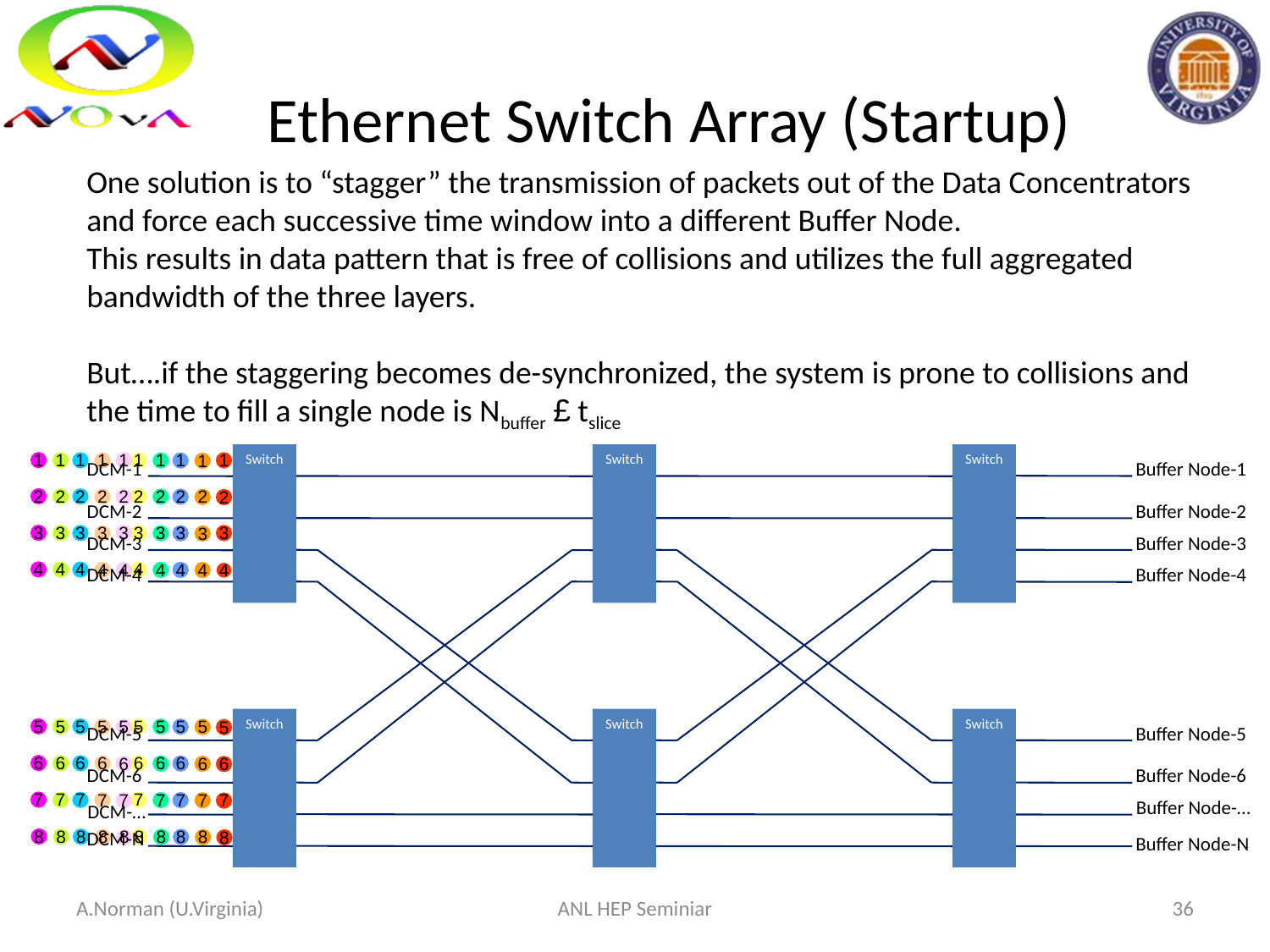

# Ethernet Switch Array (Startup)
One solution is to “stagger” the transmission of packets out of the Data Concentrators and force each successive time window into a different Buffer Node.
This results in data pattern that is free of collisions and utilizes the full aggregated bandwidth of the three layers.

But….if the staggering becomes de-synchronized, the system is prone to collisions and the time to fill a single node is Nbuffer £ tslice
1

1

1

1

1

1

1

1

1

1

Switch
Switch
Switch
DCM-1
Buffer Node-1
DCM-2
Buffer Node-2
DCM-3
Buffer Node-3
DCM-4
Buffer Node-4
Switch
Switch
Switch
DCM-5
Buffer Node-5
DCM-6
Buffer Node-6
Buffer Node-…
DCM-…
DCM-N
Buffer Node-N
2

2

2

2

2

2

2

2

2

2

3

3

3

3

3

3

3

3

3

3

4

4

4

4

4

4

4

4

4

4

5

5

5

5

5

5

5

5

5

5

6

6

6

6

6

6

6

6

6

6

7

7

7

7

7

7

7

7

7

7

8

8

8

8

8

8

8

8

8

8

A.Norman (U.Virginia)
ANL HEP Seminiar
36